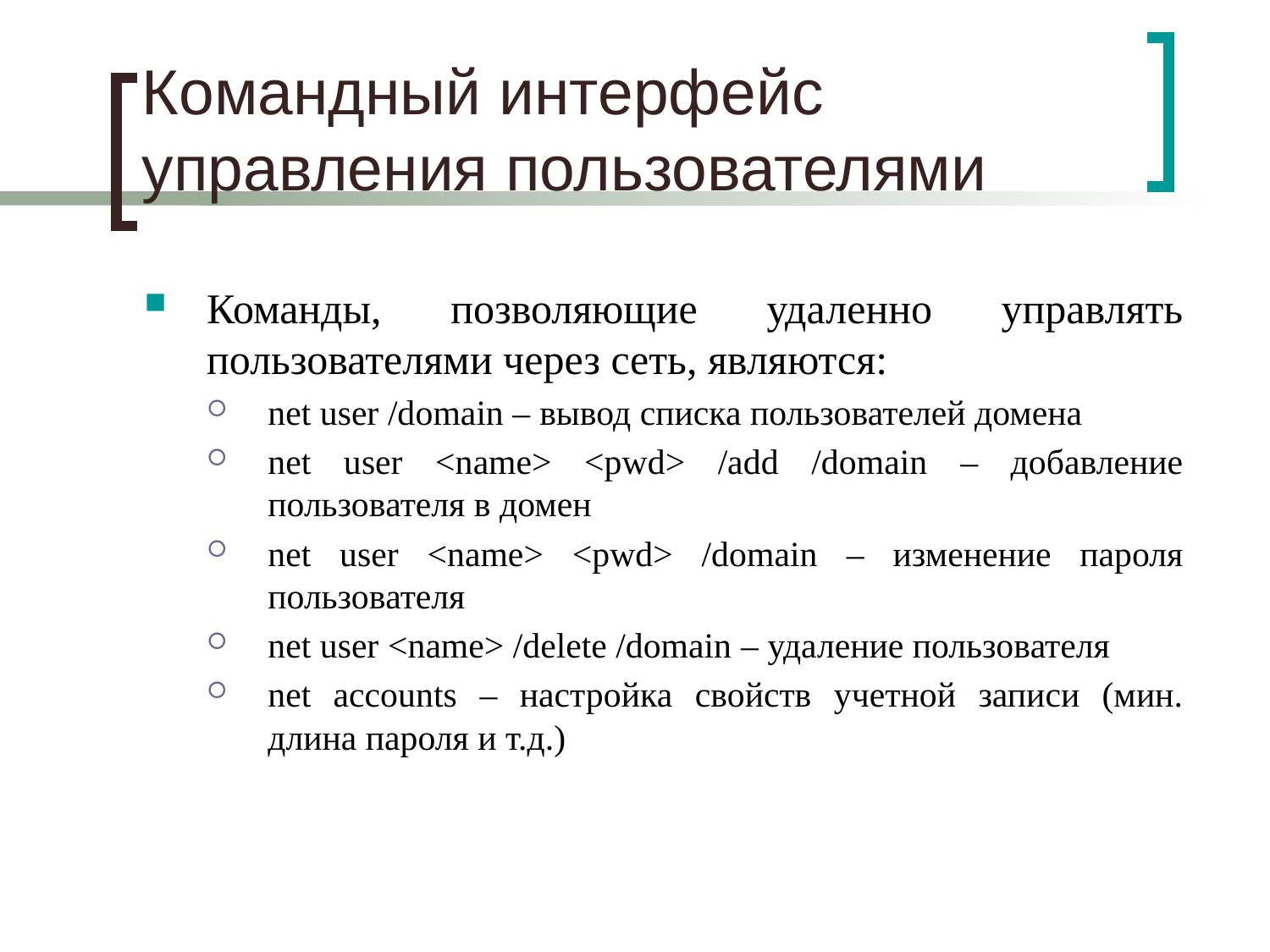

# Командный интерфейс управления пользователями
Команды, позволяющие удаленно управлять пользователями через сеть, являются:
net user /domain – вывод списка пользователей домена
net user <name> <pwd> /add /domain – добавление пользователя в домен
net user <name> <pwd> /domain – изменение пароля пользователя
net user <name> /delete /domain – удаление пользователя
net accounts – настройка свойств учетной записи (мин. длина пароля и т.д.)